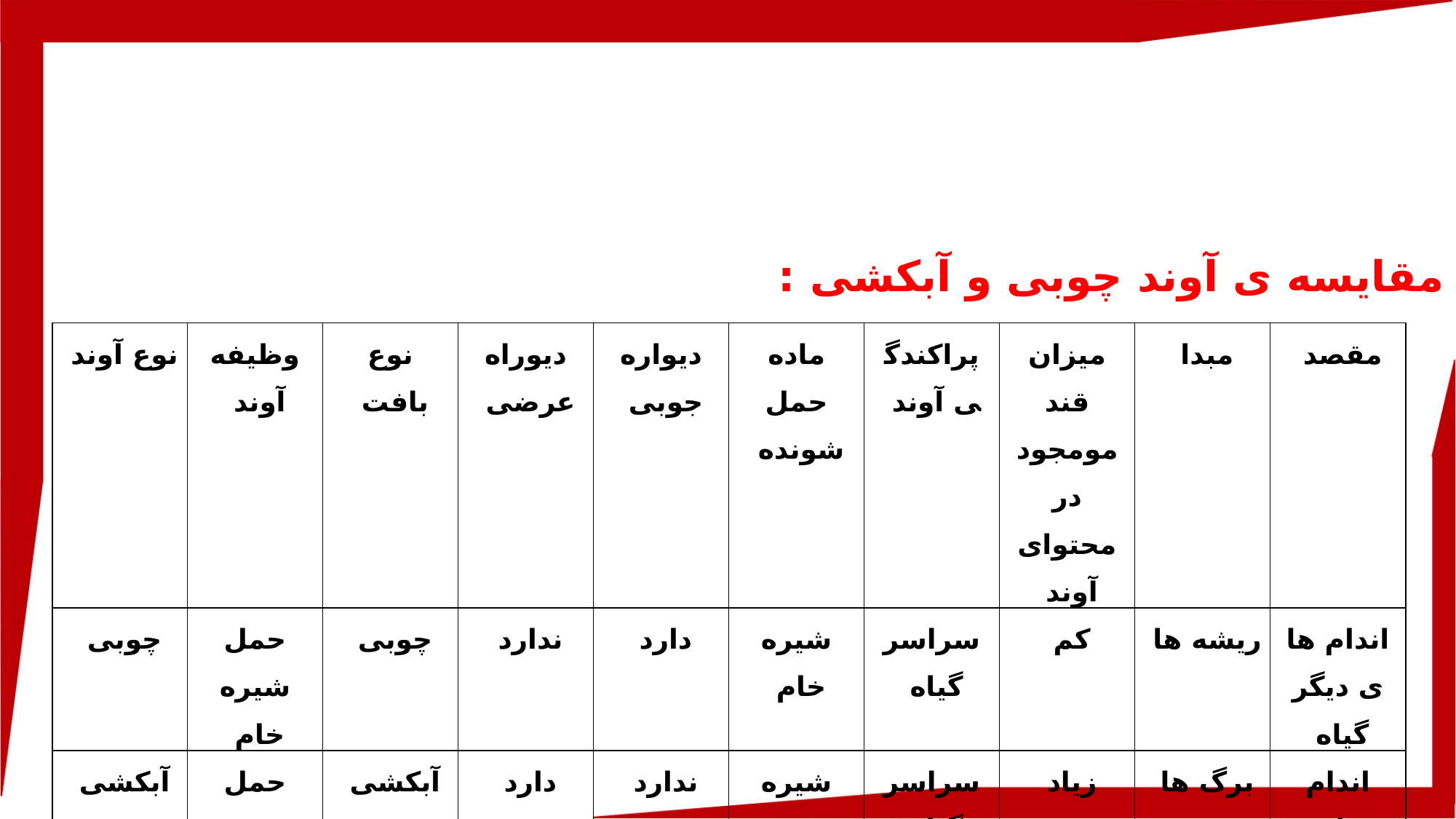

مقایسه ی آوند چوبی و آبکشی :

| نوع آوند | وظیفه آوند | نوع بافت | دیوراه عرضی | دیواره جوبی | ماده حمل شونده | پراکندگی آوند | میزان قند مومجود در محتوای آوند | مبدا | مقصد |
| --- | --- | --- | --- | --- | --- | --- | --- | --- | --- |
| چوبی | حمل شیره خام | چوبی | ندارد | دارد | شیره خام | سراسر گیاه | کم | ریشه ها | اندام ها ی دیگر گیاه |
| آبکشی | حمل شیره پروده | آبکشی | دارد | ندارد | شیره پرورده | سراسر گیاه | زیاد | برگ ها | اندام های دیگر گیاه |